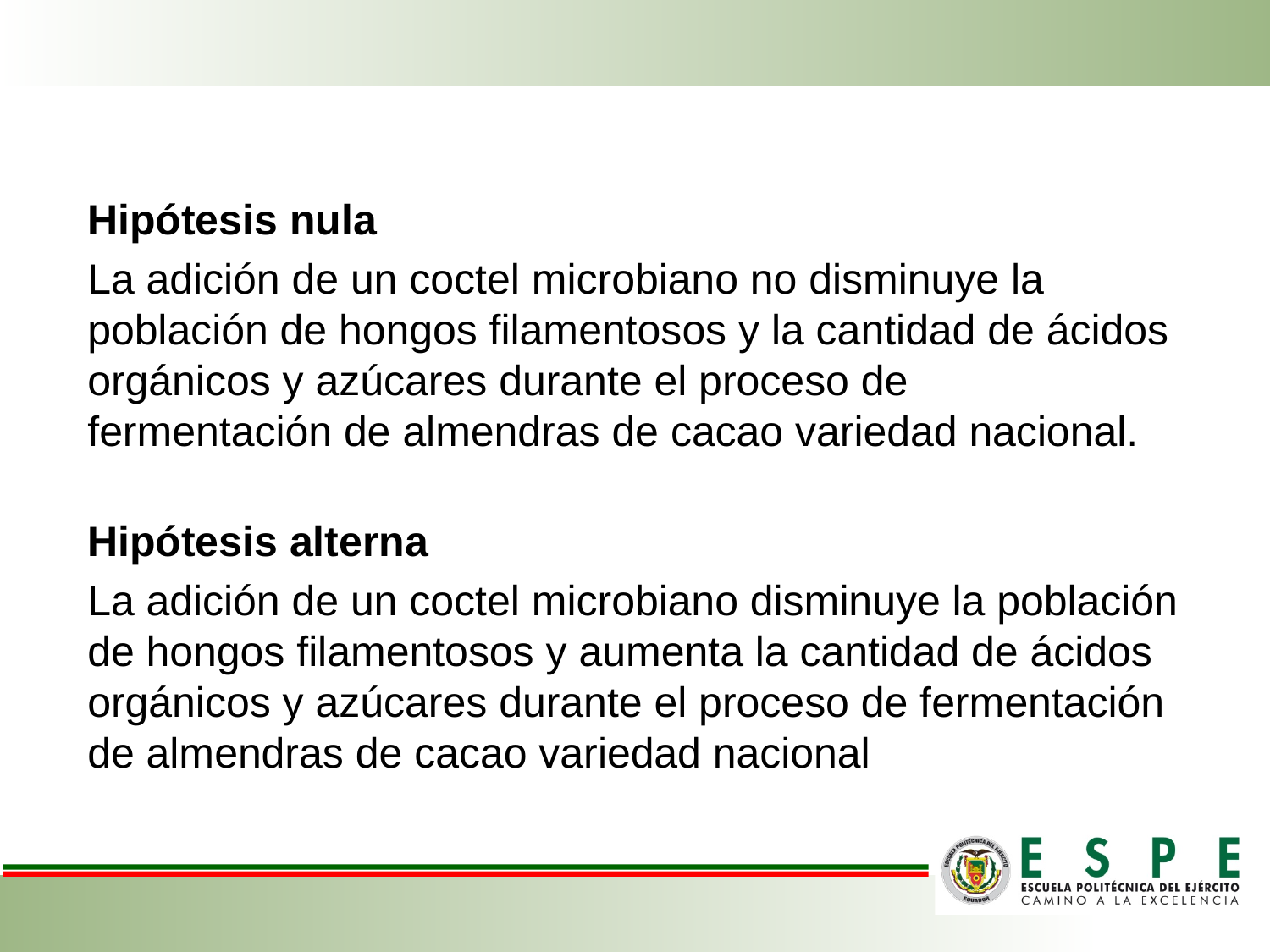

Hipótesis nula
La adición de un coctel microbiano no disminuye la población de hongos filamentosos y la cantidad de ácidos orgánicos y azúcares durante el proceso de
fermentación de almendras de cacao variedad nacional.
Hipótesis alterna
La adición de un coctel microbiano disminuye la población de hongos filamentosos y aumenta la cantidad de ácidos orgánicos y azúcares durante el proceso de fermentación de almendras de cacao variedad nacional